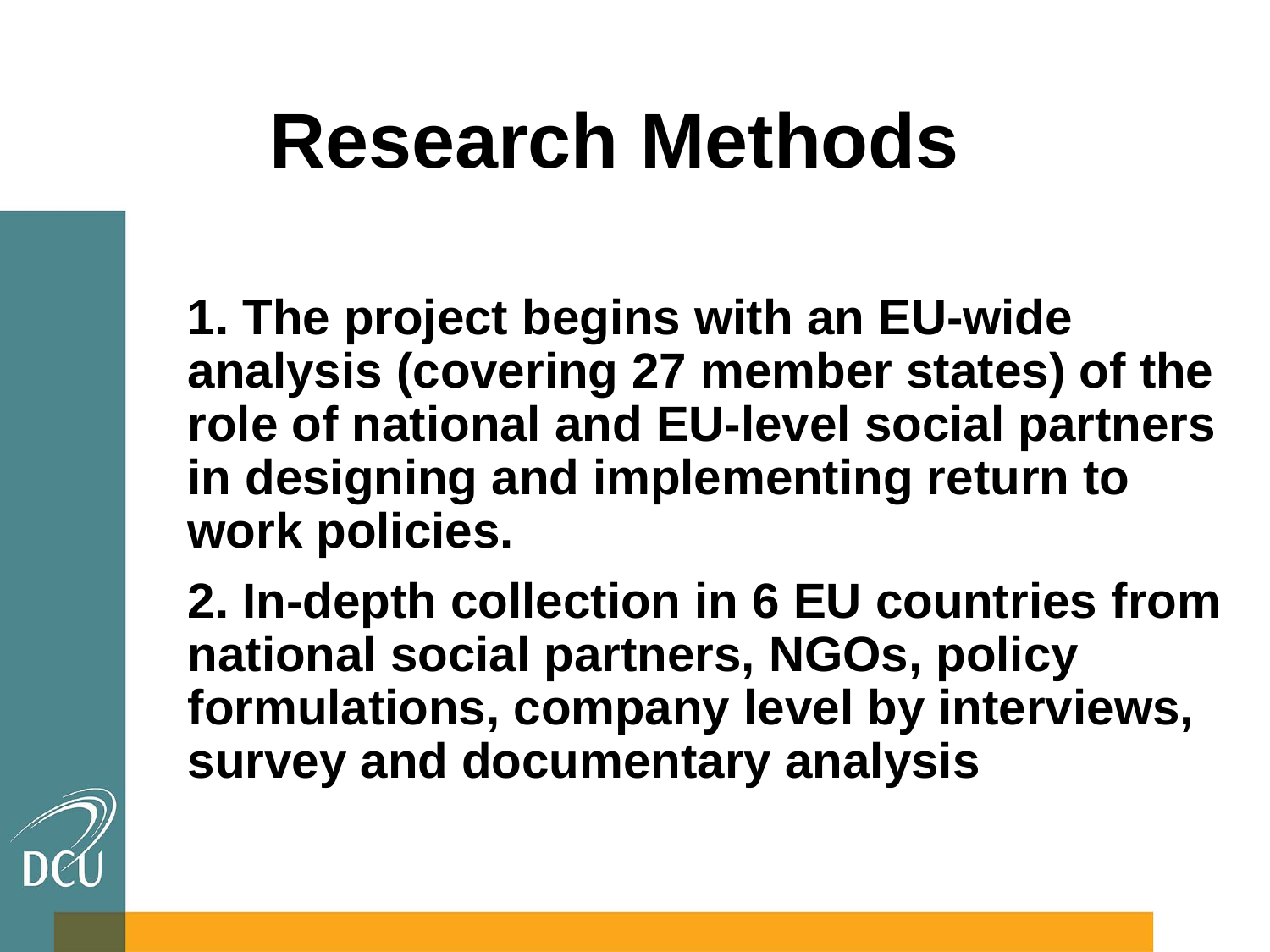

# Research Methods
1. The project begins with an EU-wide analysis (covering 27 member states) of the role of national and EU-level social partners in designing and implementing return to work policies.
2. In-depth collection in 6 EU countries from national social partners, NGOs, policy formulations, company level by interviews, survey and documentary analysis